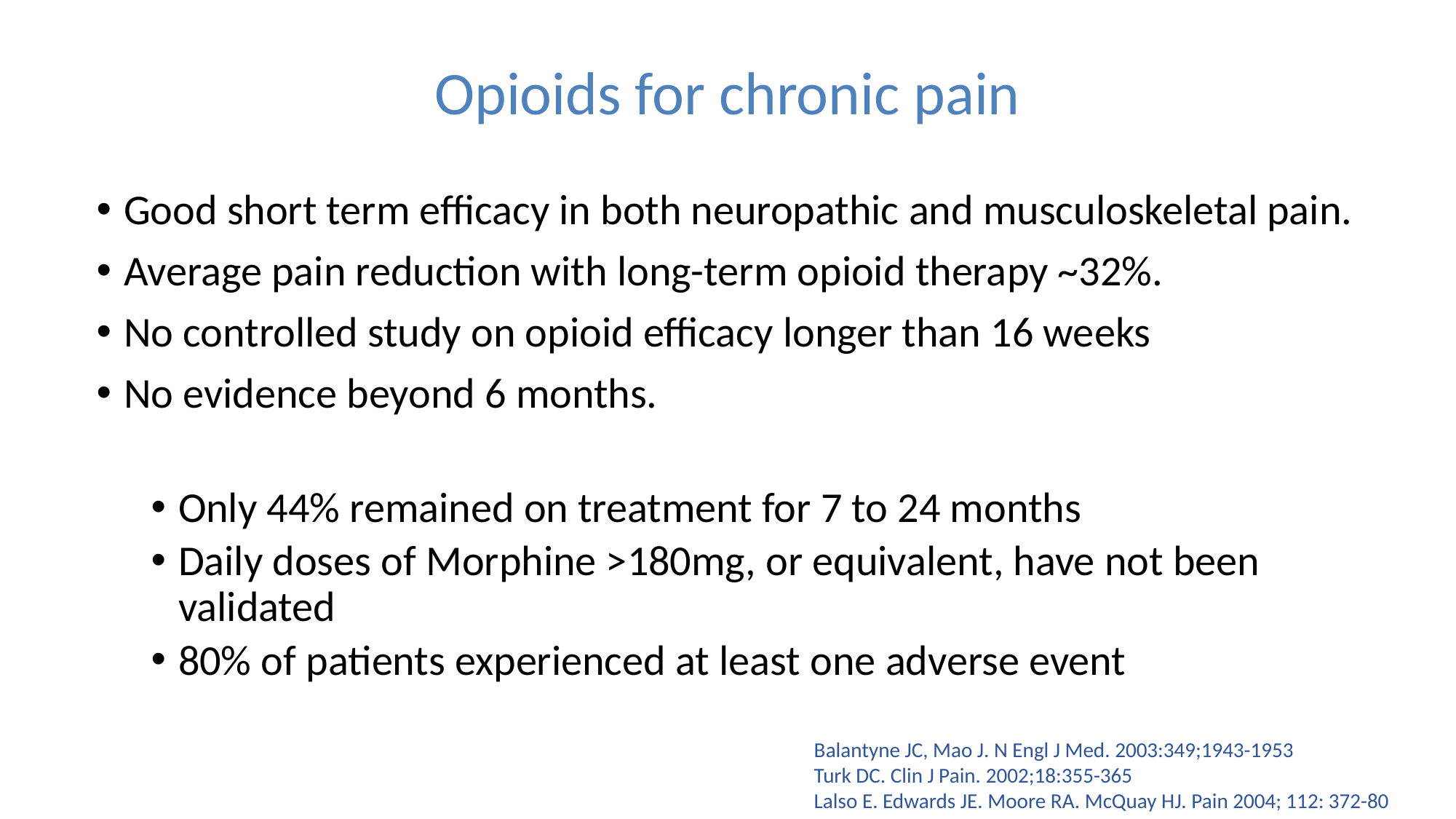

# Opioids for chronic pain
Good short term efficacy in both neuropathic and musculoskeletal pain.
Average pain reduction with long-term opioid therapy ~32%.
No controlled study on opioid efficacy longer than 16 weeks
No evidence beyond 6 months.

Only 44% remained on treatment for 7 to 24 months
Daily doses of Morphine >180mg, or equivalent, have not been validated
80% of patients experienced at least one adverse event

Balantyne JC, Mao J. N Engl J Med. 2003:349;1943-1953
Turk DC. Clin J Pain. 2002;18:355-365
Lalso E. Edwards JE. Moore RA. McQuay HJ. Pain 2004; 112: 372-80